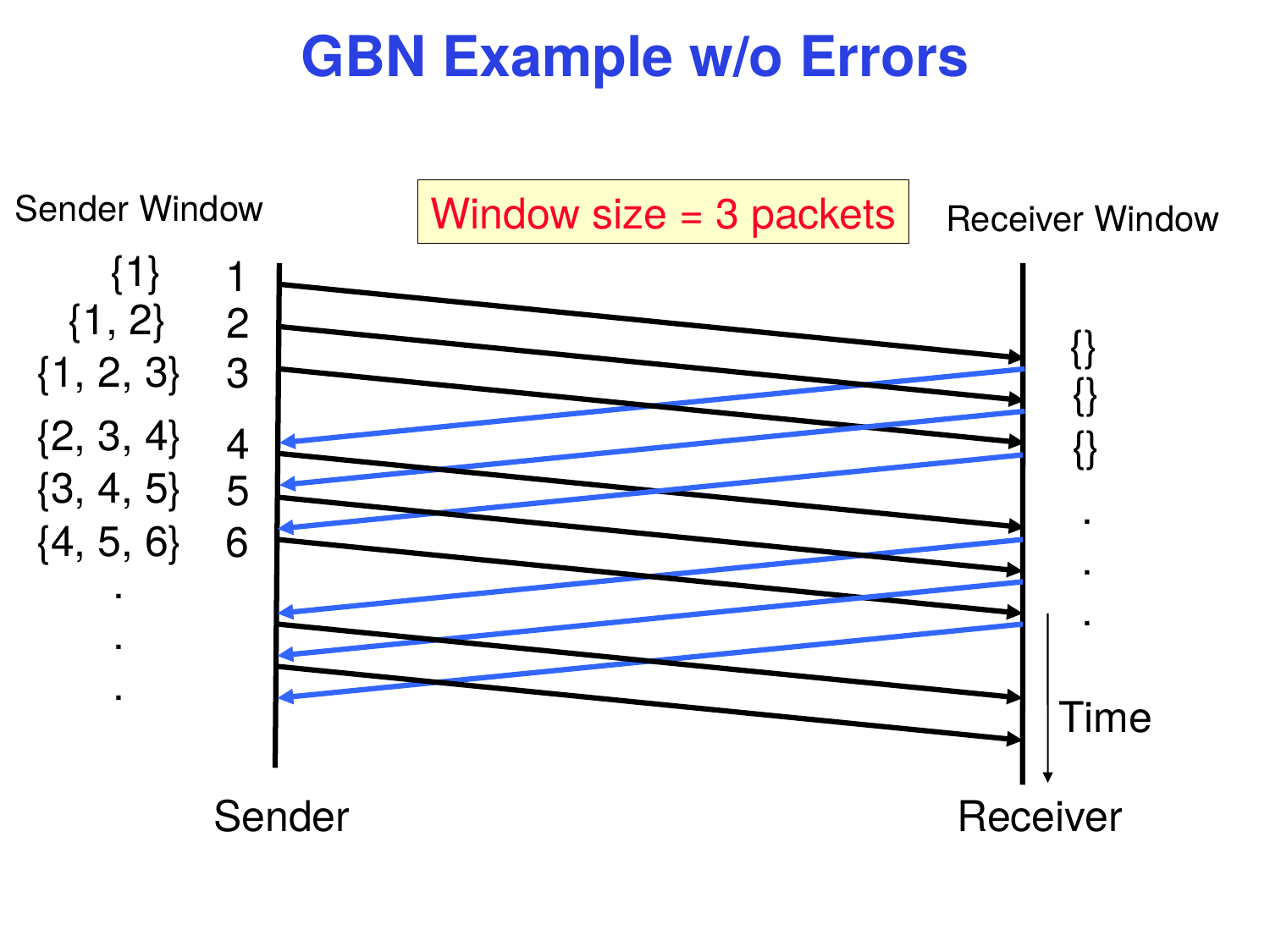

# GBN Example w/o Errors
Sender Window
Window size = 3 packets
Receiver Window
{1}
1

{1, 2}
2
{}

{1, 2, 3}
3
{}

{2, 3, 4}
4

{}

{3, 4, 5}
5

.
.
.

{4, 5, 6}
6

.
.
.

Time
Sender
Receiver